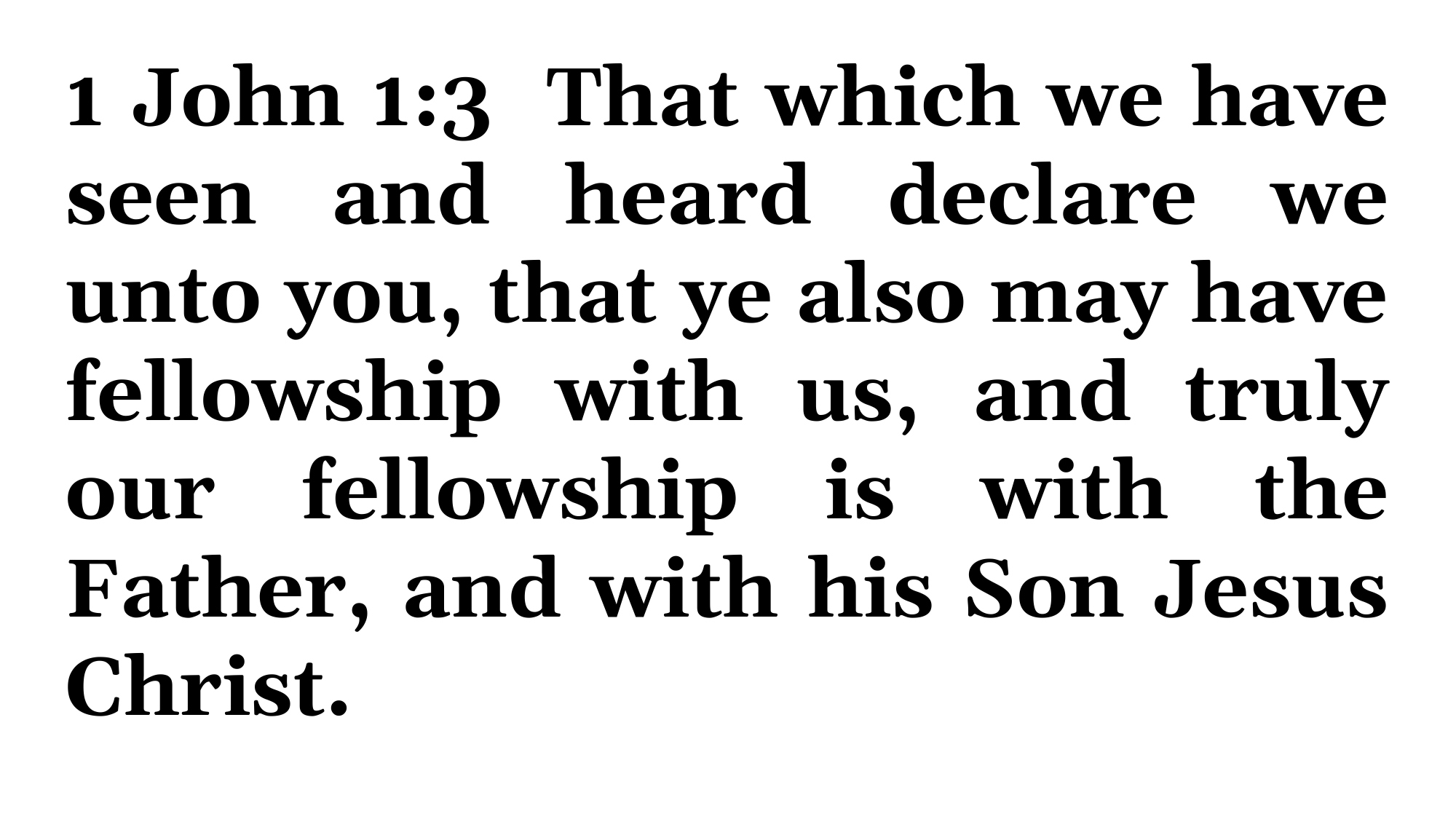

1 John 1:3  That which we have seen and heard declare we unto you, that ye also may have fellowship with us, and truly our fellowship is with the Father, and with his Son Jesus Christ.